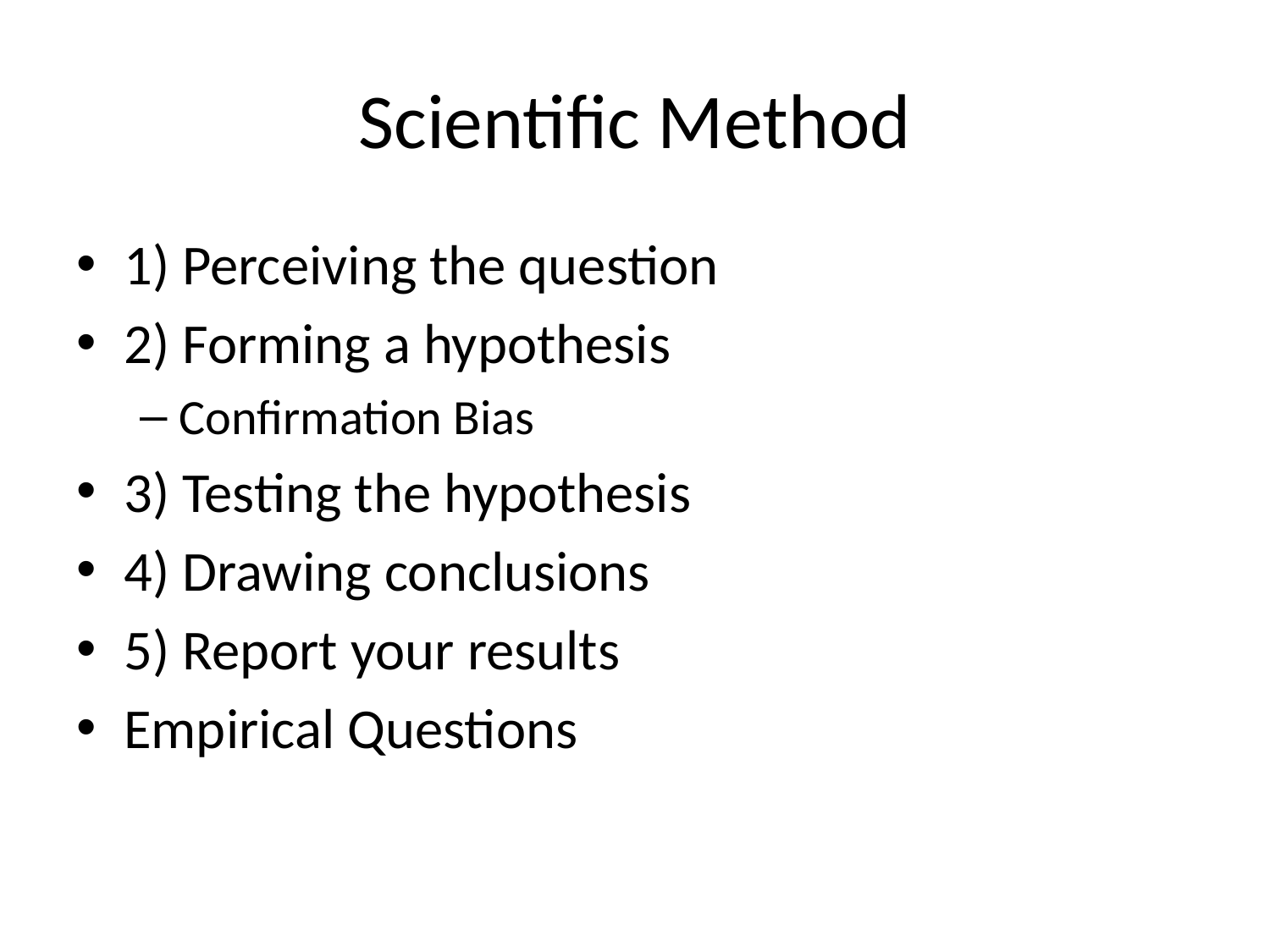

# Scientific Method
1) Perceiving the question
2) Forming a hypothesis
Confirmation Bias
3) Testing the hypothesis
4) Drawing conclusions
5) Report your results
Empirical Questions